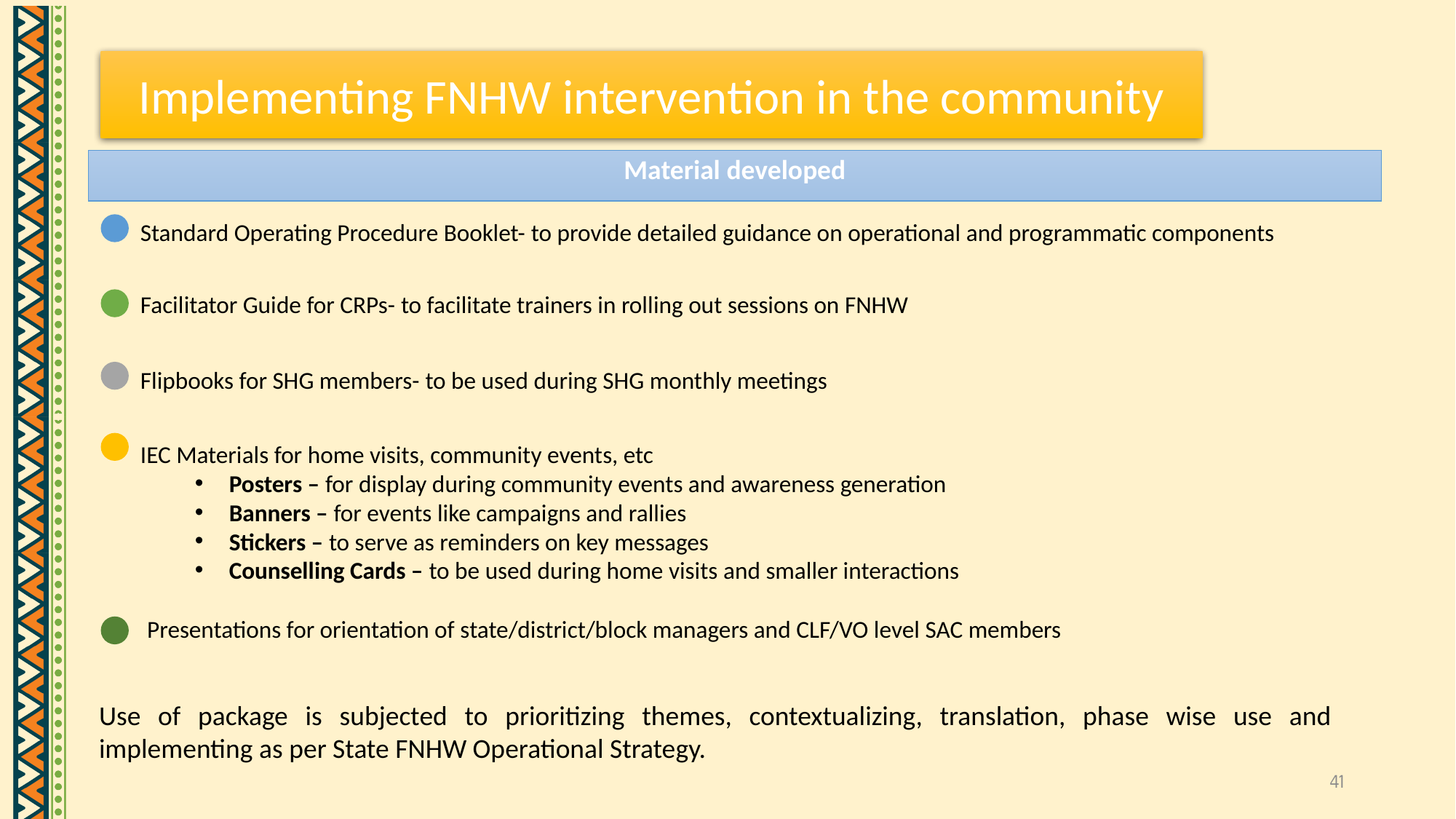

Implementing FNHW intervention in the community
Material developed

Standard Operating Procedure Booklet- to provide detailed guidance on operational and programmatic components
Facilitator Guide for CRPs- to facilitate trainers in rolling out sessions on FNHW

Flipbooks for SHG members- to be used during SHG monthly meetings

IEC Materials for home visits, community events, etc
Posters – for display during community events and awareness generation
Banners – for events like campaigns and rallies
Stickers – to serve as reminders on key messages
Counselling Cards – to be used during home visits and smaller interactions
Presentations for orientation of state/district/block managers and CLF/VO level SAC members

Use of package is subjected to prioritizing themes, contextualizing, translation, phase wise use and implementing as per State FNHW Operational Strategy.

41